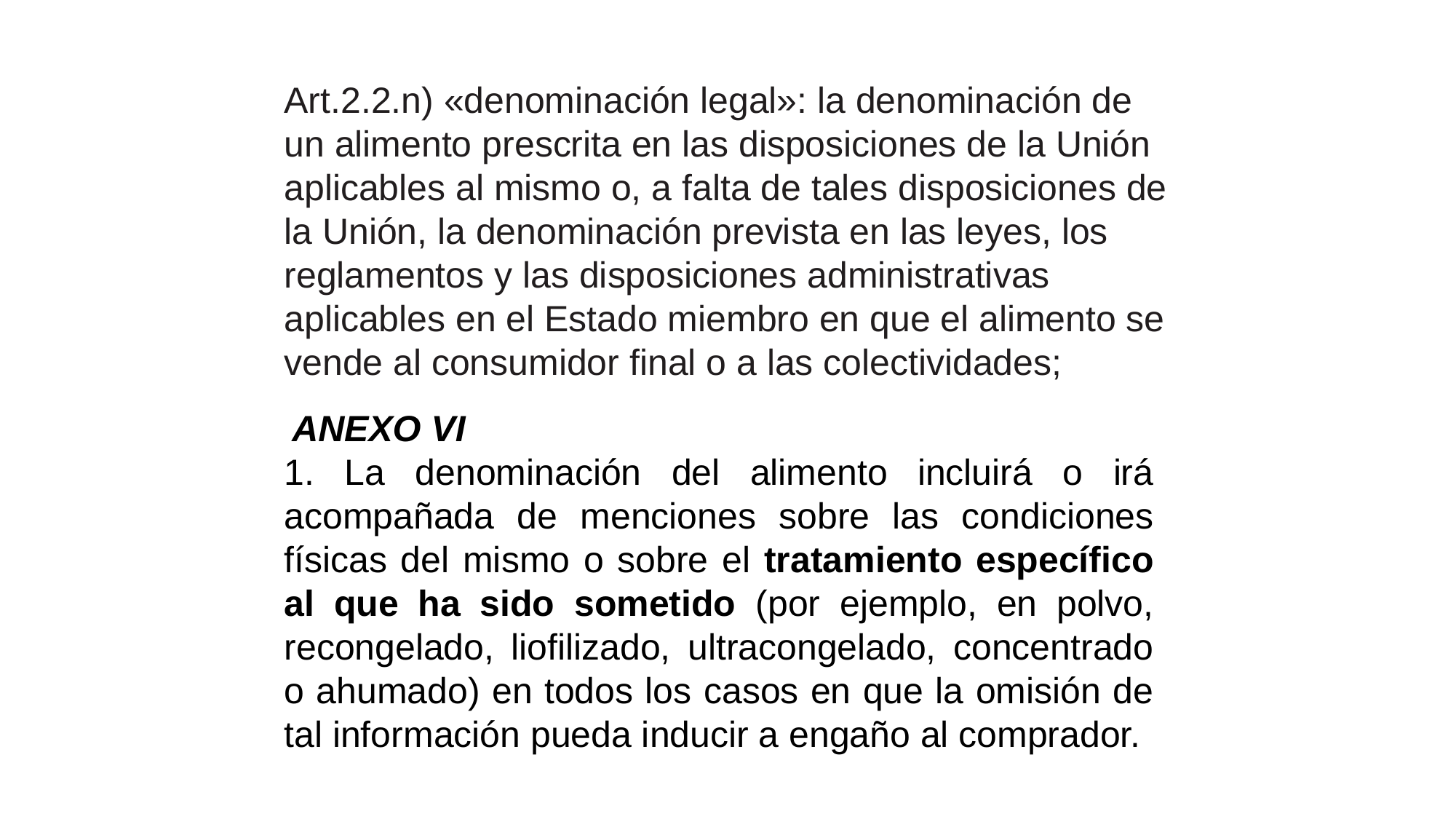

Art.2.2.n) «denominación legal»: la denominación de un alimento prescrita en las disposiciones de la Unión aplicables al mismo o, a falta de tales disposiciones de la Unión, la denominación prevista en las leyes, los reglamentos y las disposiciones administrativas aplicables en el Estado miembro en que el alimento se vende al consumidor final o a las colectividades;
 ANEXO VI
1. La denominación del alimento incluirá o irá acompañada de menciones sobre las condiciones físicas del mismo o sobre el tratamiento específico al que ha sido sometido (por ejemplo, en polvo, recongelado, liofilizado, ultracongelado, concentrado o ahumado) en todos los casos en que la omisión de tal información pueda inducir a engaño al comprador.